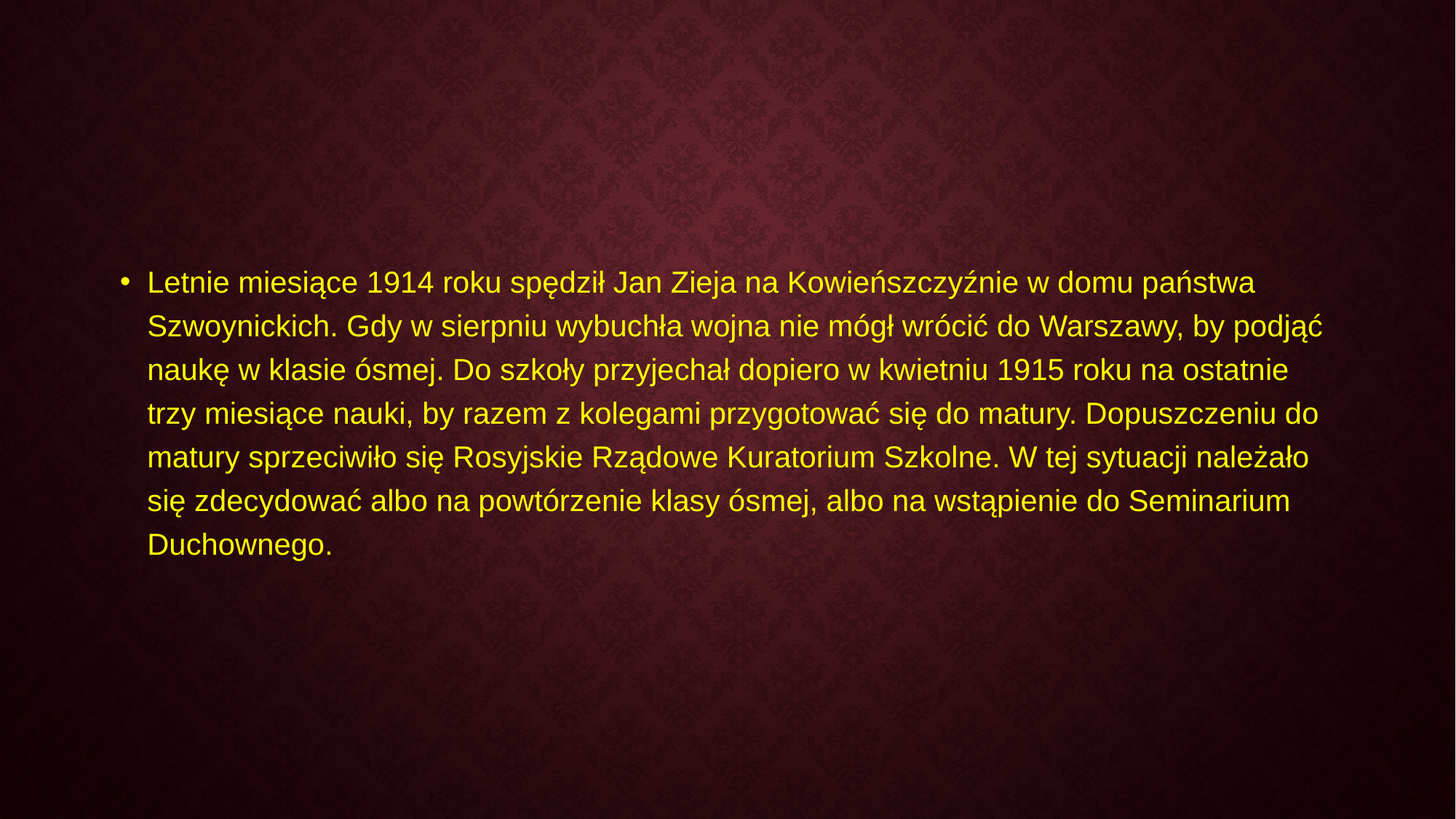

Letnie miesiące 1914 roku spędził Jan Zieja na Kowieńszczyźnie w domu państwa Szwoynickich. Gdy w sierpniu wybuchła wojna nie mógł wrócić do Warszawy, by podjąć naukę w klasie ósmej. Do szkoły przyjechał dopiero w kwietniu 1915 roku na ostatnie trzy miesiące nauki, by razem z kolegami przygotować się do matury. Dopuszczeniu do matury sprzeciwiło się Rosyjskie Rządowe Kuratorium Szkolne. W tej sytuacji należało się zdecydować albo na powtórzenie klasy ósmej, albo na wstąpienie do Seminarium Duchownego.